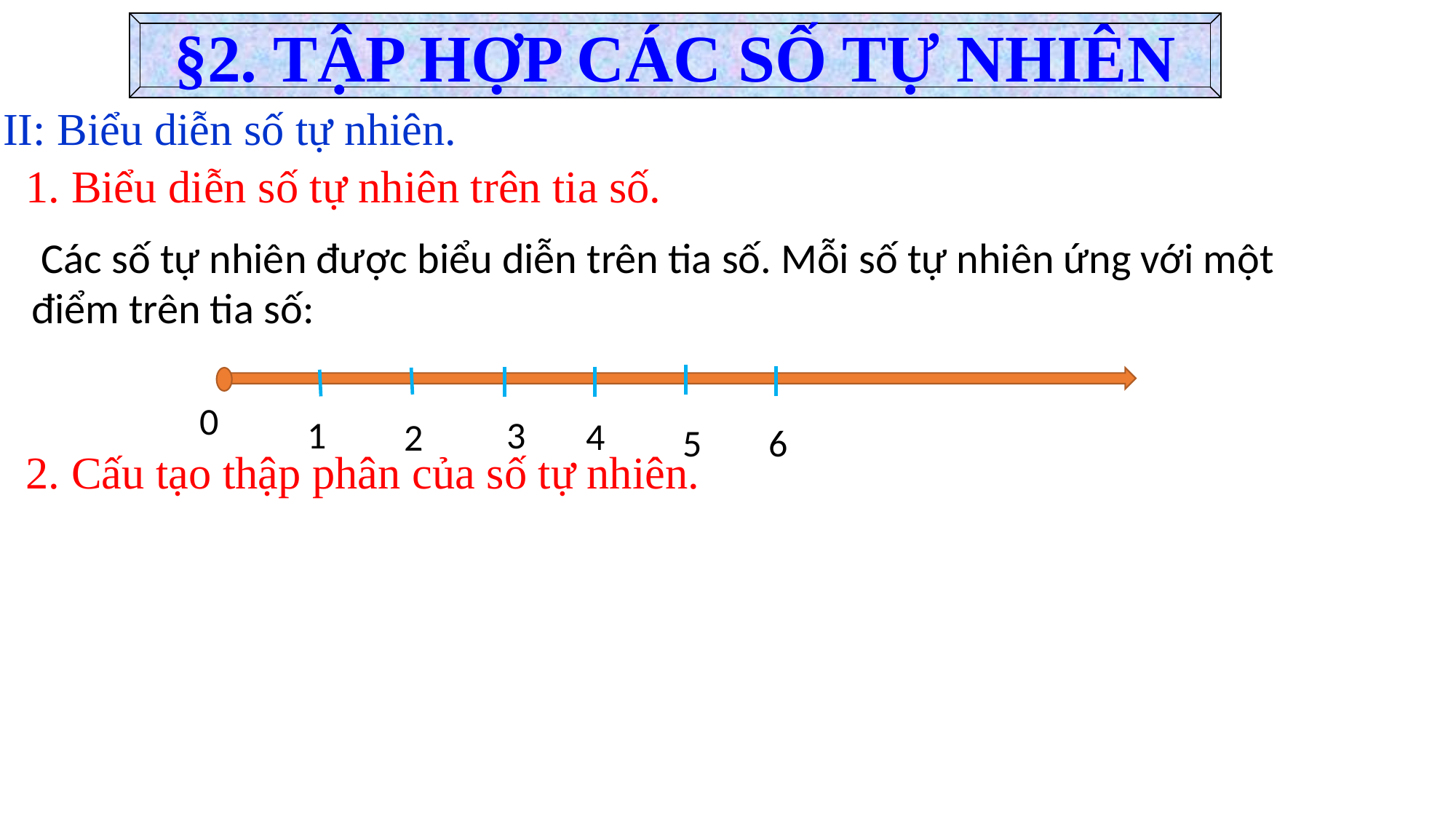

§2. TẬP HỢP CÁC SỐ TỰ NHIÊN
 II: Biểu diễn số tự nhiên.
 1. Biểu diễn số tự nhiên trên tia số.
 Các số tự nhiên được biểu diễn trên tia số. Mỗi số tự nhiên ứng với một điểm trên tia số:

0
1
3
4
2
5
6
 2. Cấu tạo thập phân của số tự nhiên.